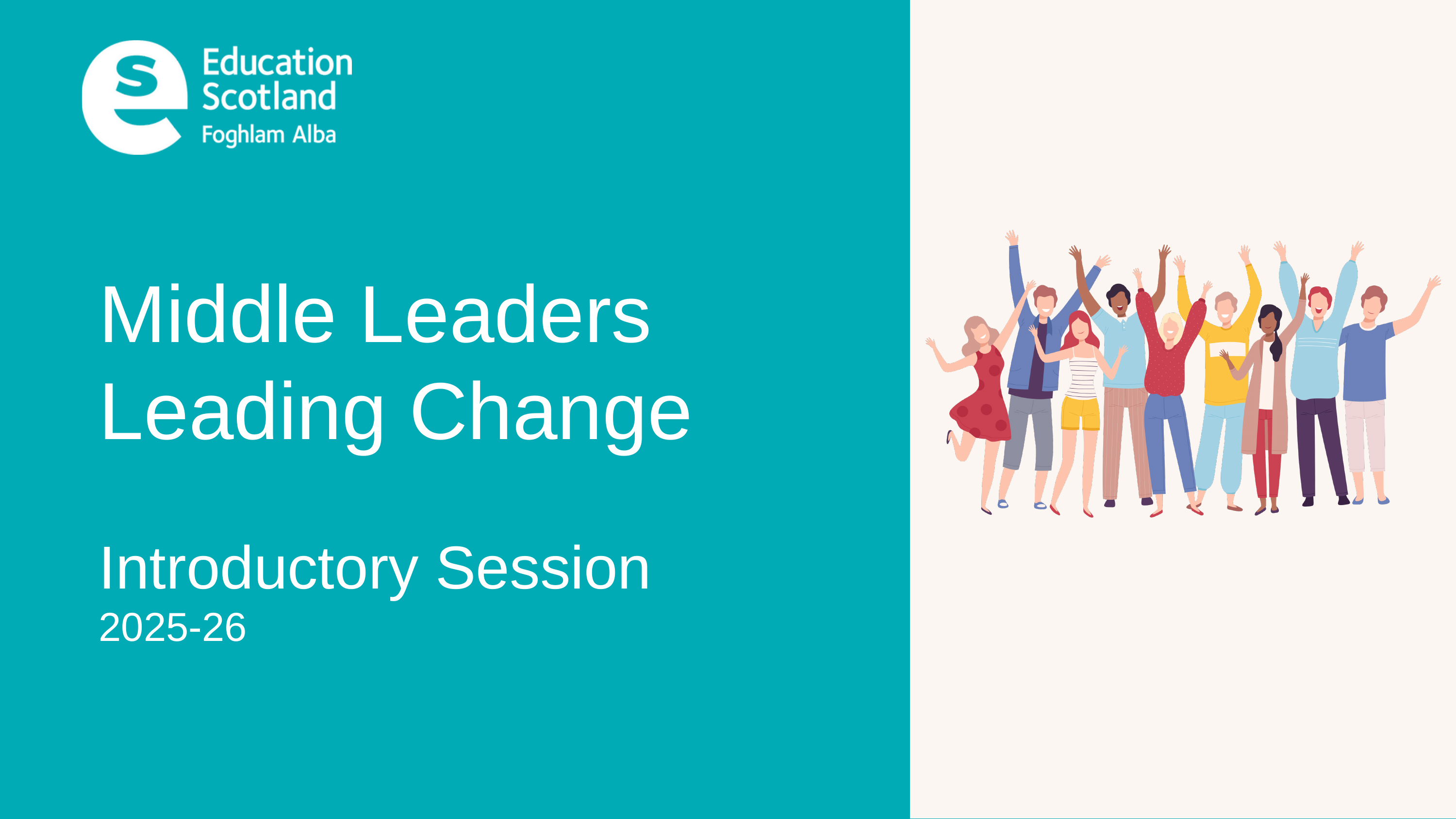

Middle Leaders Leading Change

Introductory Session
2025-26